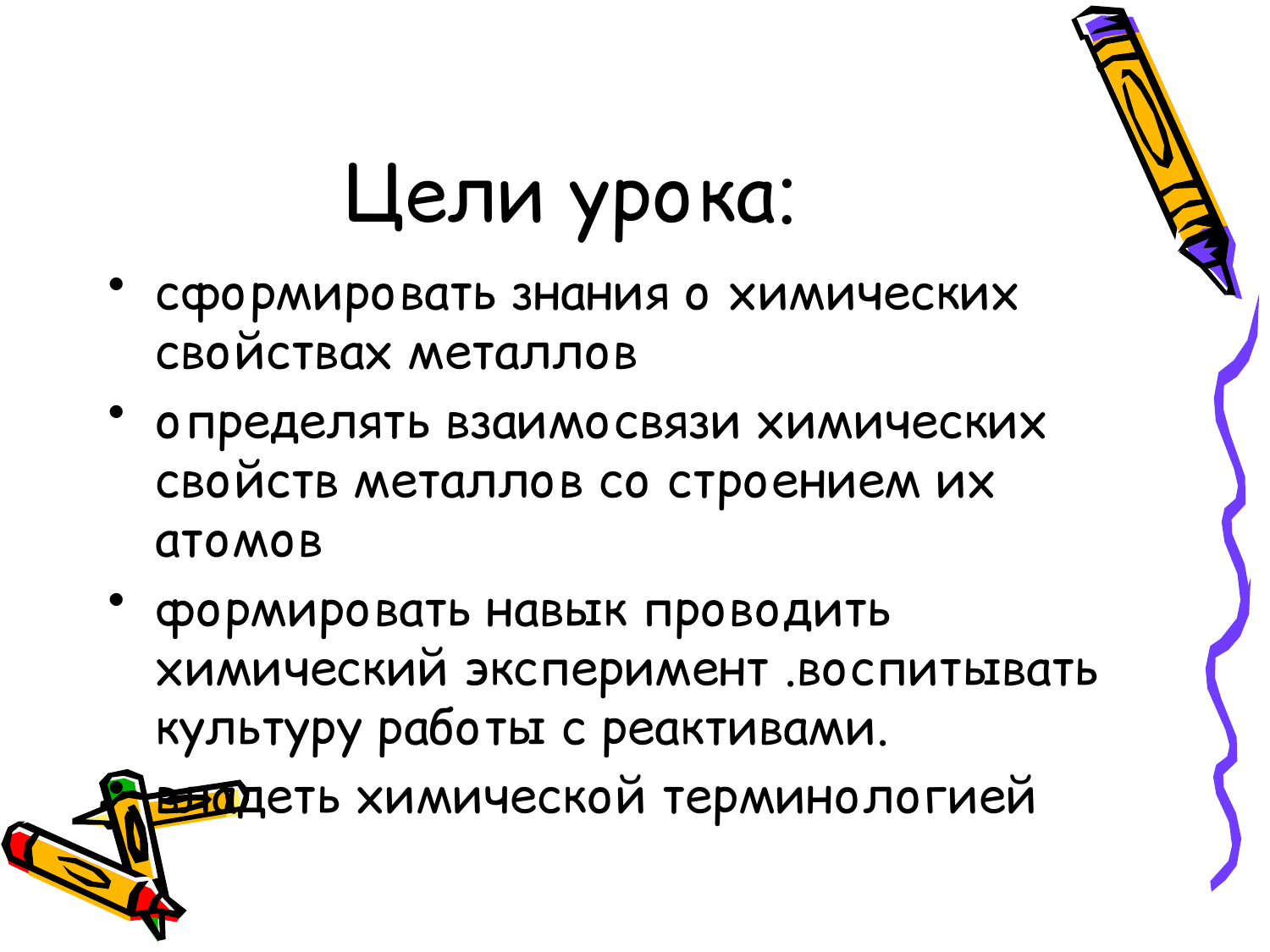

# Цели урока:
сформировать знания о химических свойствах металлов
определять взаимосвязи химических свойств металлов со строением их атомов
формировать навык проводить химический эксперимент .воспитывать культуру работы с реактивами.
владеть химической терминологией